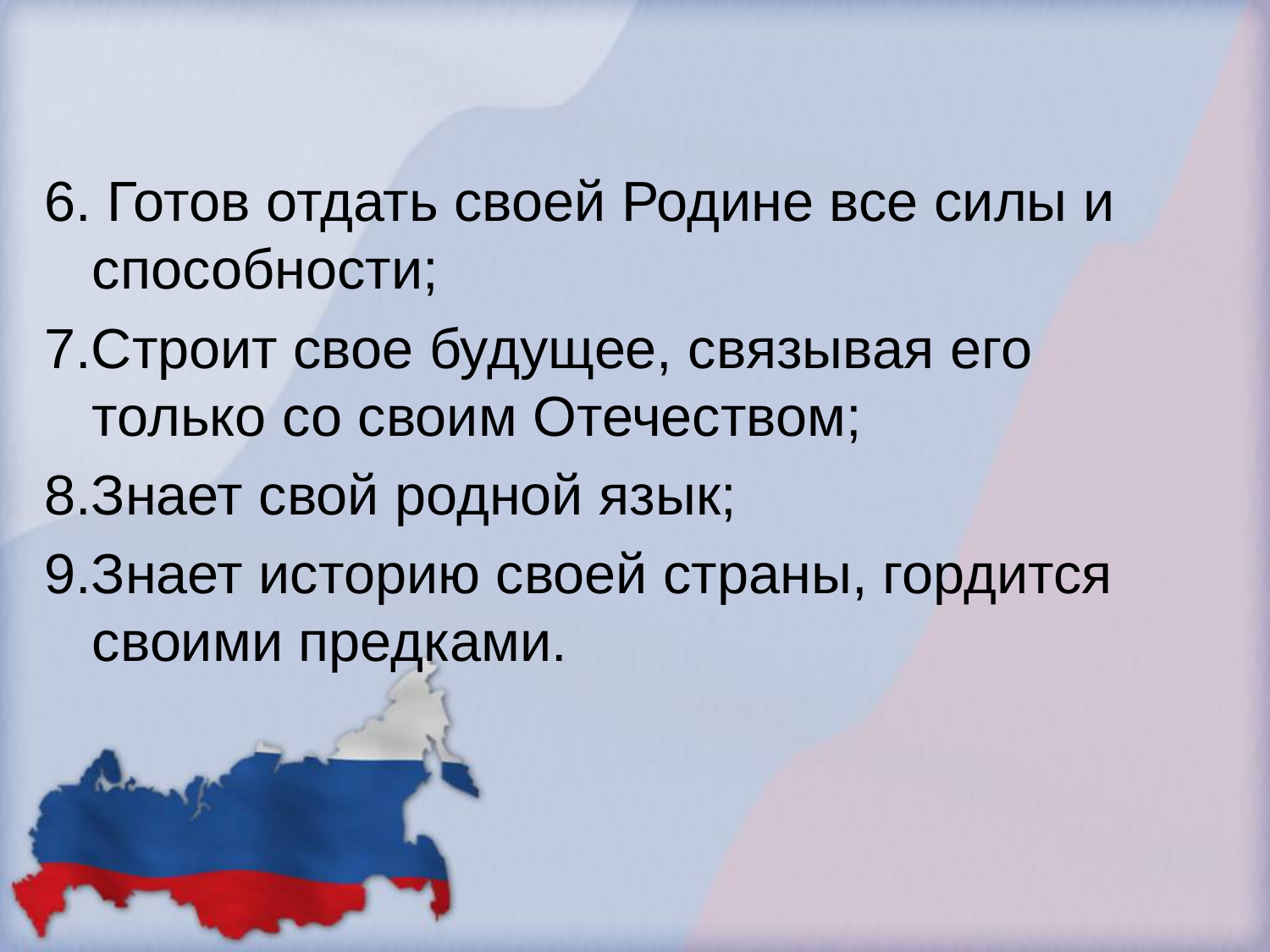

6. Готов отдать своей Родине все силы и способности;
7.Строит свое будущее, связывая его только со своим Отечеством;
8.Знает свой родной язык;
9.Знает историю своей страны, гордится своими предками.